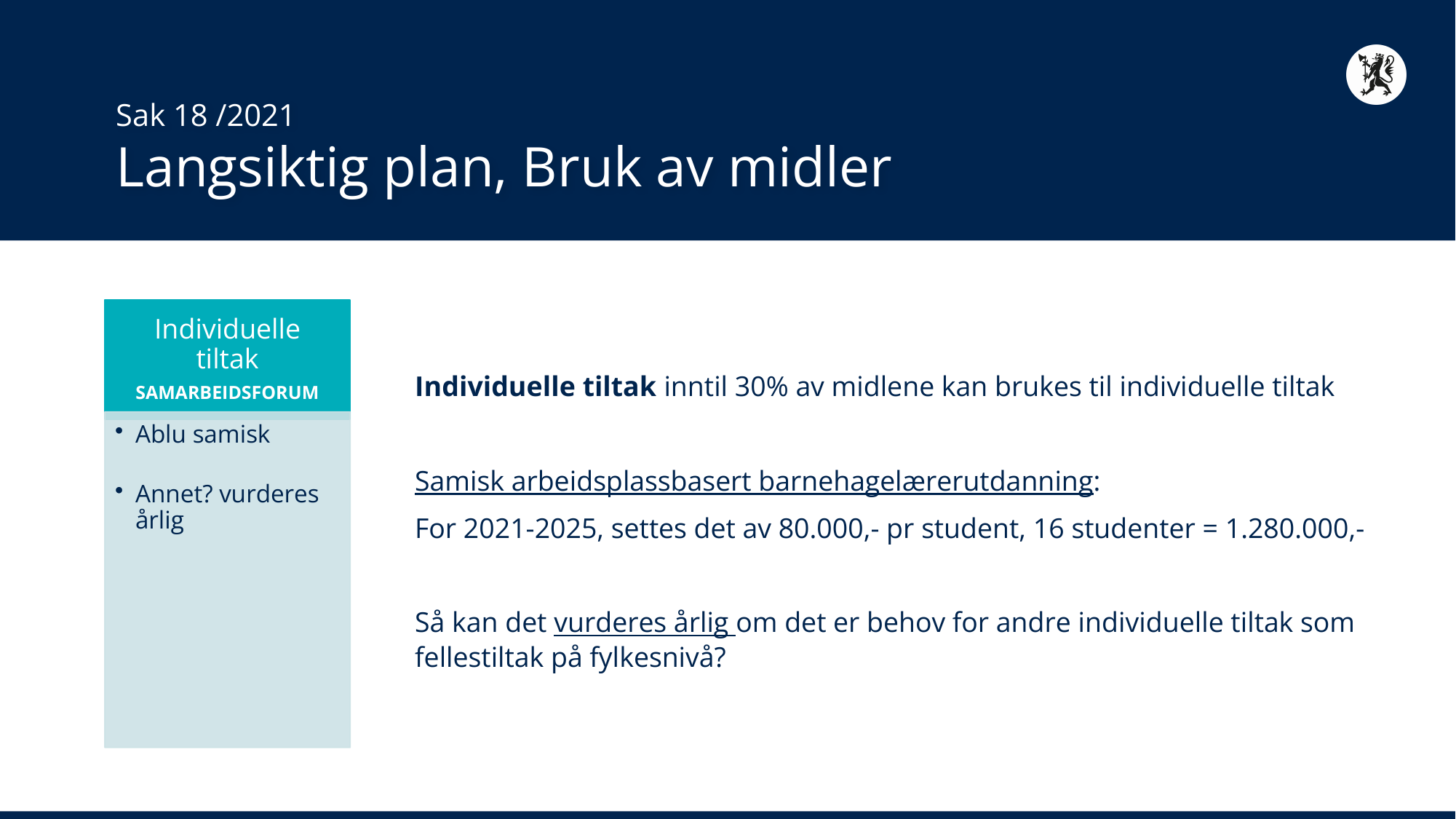

# Sak 18 /2021 Langsiktig plan, Bruk av midler
Individuelle tiltak
SAMARBEIDSFORUM
Ablu samisk

Annet? vurderes årlig

Individuelle tiltak inntil 30% av midlene kan brukes til individuelle tiltak

Samisk arbeidsplassbasert barnehagelærerutdanning:
For 2021-2025, settes det av 80.000,- pr student, 16 studenter = 1.280.000,-

Så kan det vurderes årlig om det er behov for andre individuelle tiltak som fellestiltak på fylkesnivå?